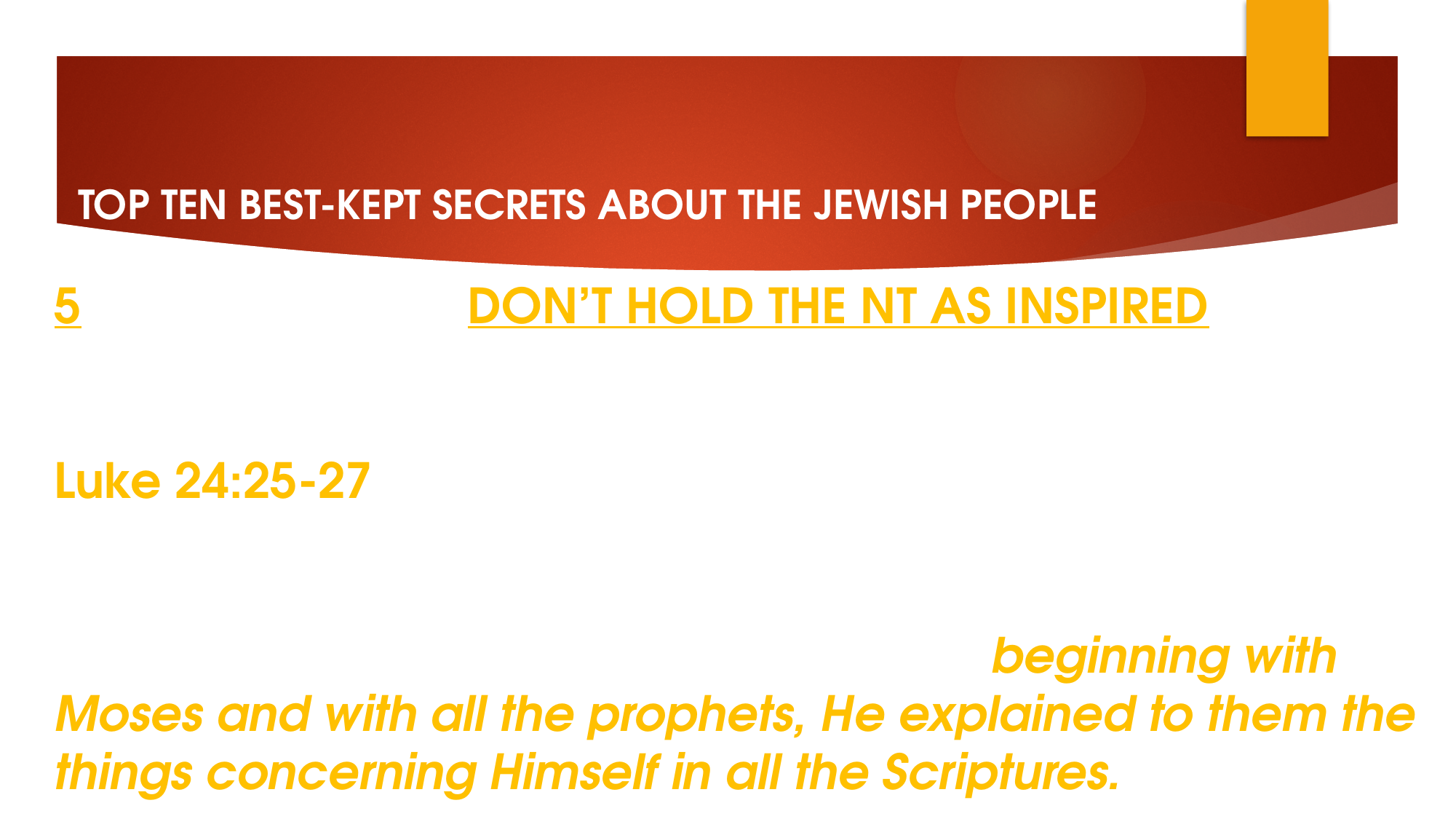

# TOP TEN BEST-KEPT SECRETS ABOUT THE JEWISH PEOPLE

5: JEWISH PEOPLE DON’T HOLD THE NT AS INSPIRED
• Yeshua, the Apostles, Paul and all early believers only used the Tanach to share the Good News.
Luke 24:25-27 And He said to them, “O foolish men and slow of heart to believe in all that the prophets have spoken! Was it not necessary for the Messiah to suffer these things and to enter into His glory?” Then beginning with Moses and with all the prophets, He explained to them the things concerning Himself in all the Scriptures.